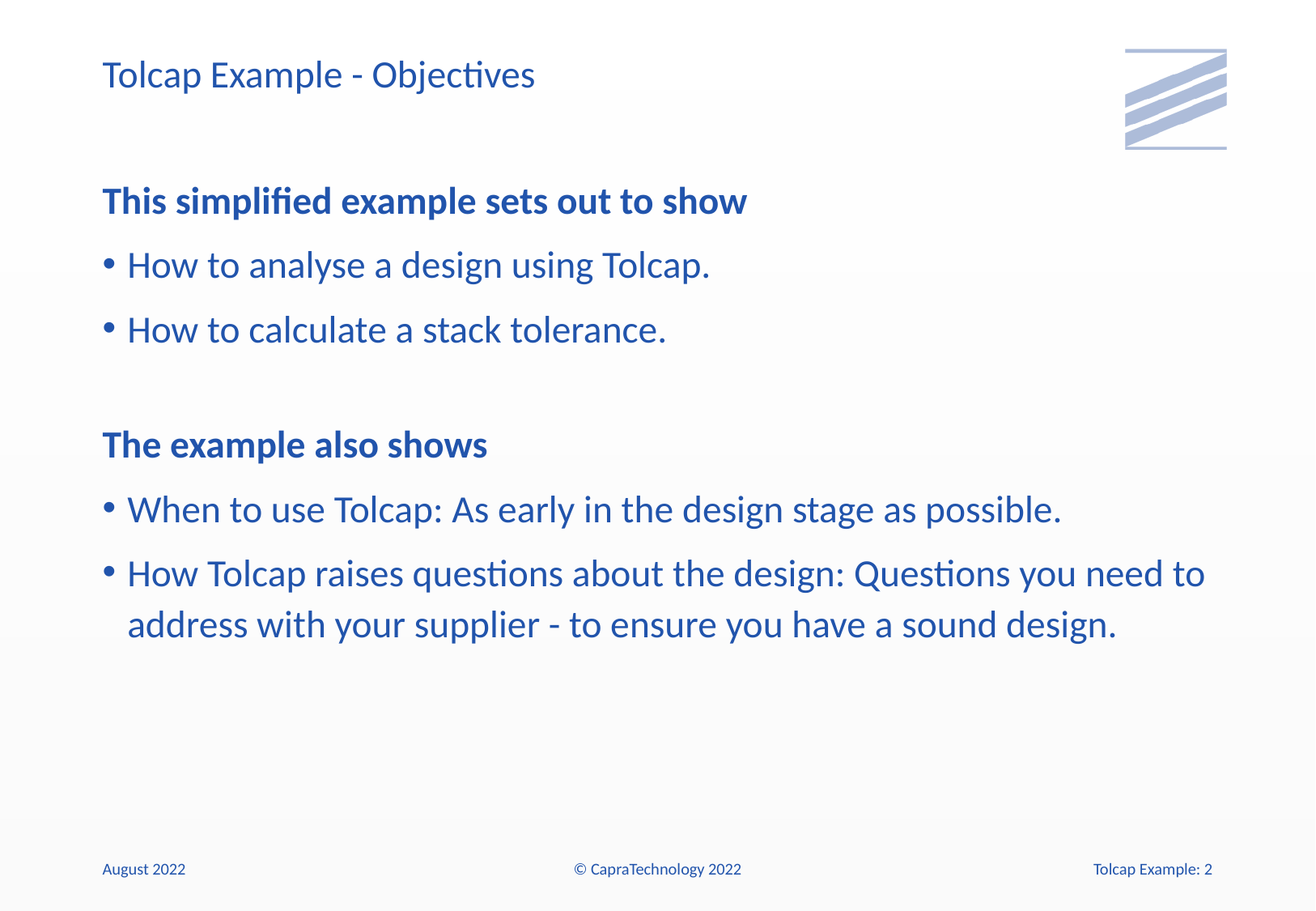

# Tolcap Example - Objectives
This simplified example sets out to show
How to analyse a design using Tolcap.
How to calculate a stack tolerance.
The example also shows
When to use Tolcap: As early in the design stage as possible.
How Tolcap raises questions about the design: Questions you need to address with your supplier - to ensure you have a sound design.

August 2022
© CapraTechnology 2022
Tolcap Example: 2